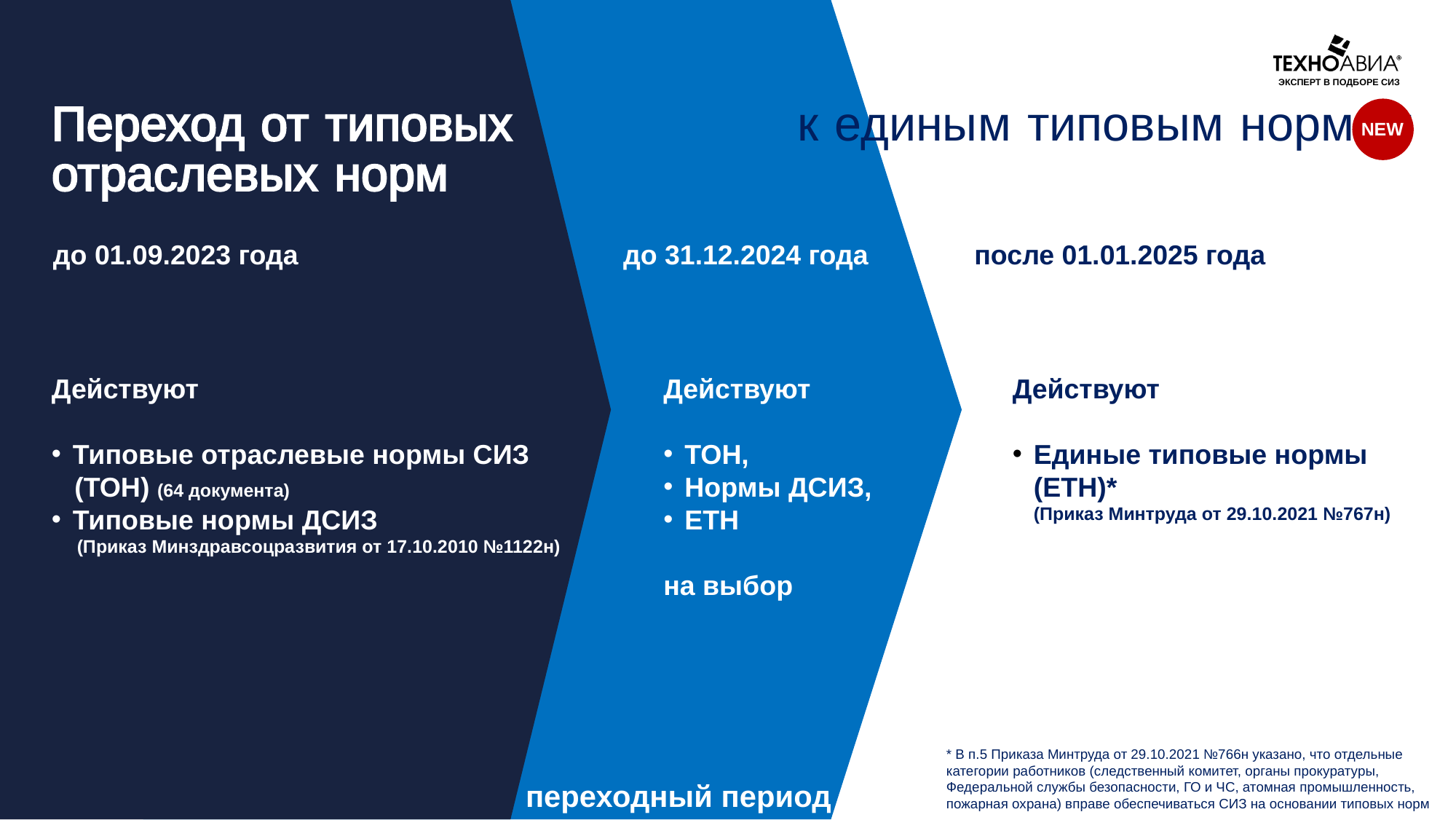

Переход от типовых отраслевых норм

к единым типовым нормам

NEW
до 01.09.2023 года
до 31.12.2024 года
после 01.01.2025 года
Действуют

Типовые отраслевые нормы СИЗ
   (ТОН) (64 документа)
Типовые нормы ДСИЗ
     (Приказ Минздравсоцразвития от 17.10.2010 №1122н)

Действуют

Единые типовые нормы
(ЕТН)*
(Приказ Минтруда от 29.10.2021 №767н)

Действуют

ТОН,
Нормы ДСИЗ,
ЕТН

на выбор
* В п.5 Приказа Минтруда от 29.10.2021 №766н указано, что отдельные категории работников (следственный комитет, органы прокуратуры, Федеральной службы безопасности, ГО и ЧС, атомная промышленность, пожарная охрана) вправе обеспечиваться СИЗ на основании типовых норм

переходный период